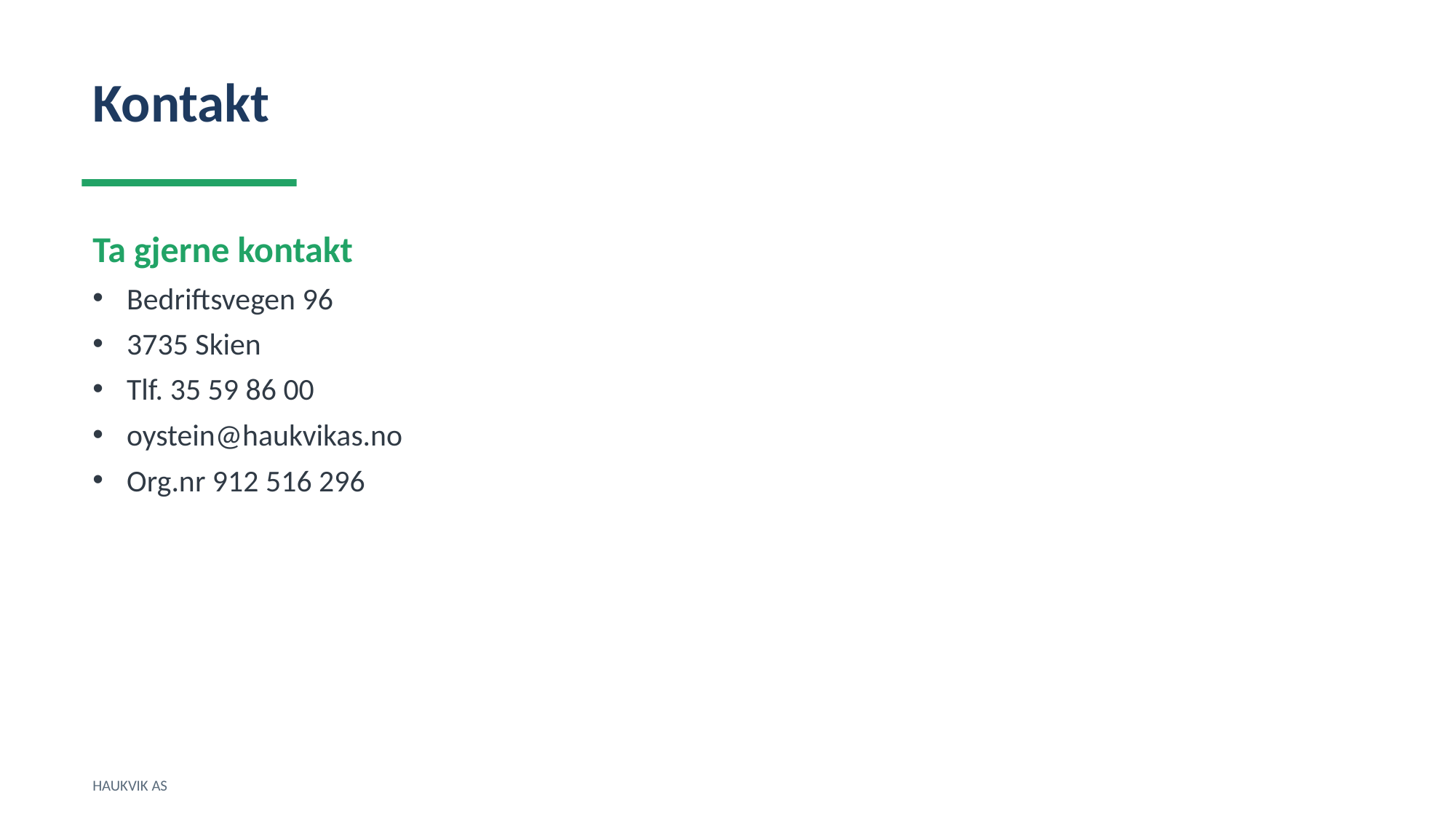

Kontakt

Ta gjerne kontakt
Bedriftsvegen 96
3735 Skien
Tlf. 35 59 86 00
oystein@haukvikas.no
Org.nr 912 516 296
HAUKVIK AS